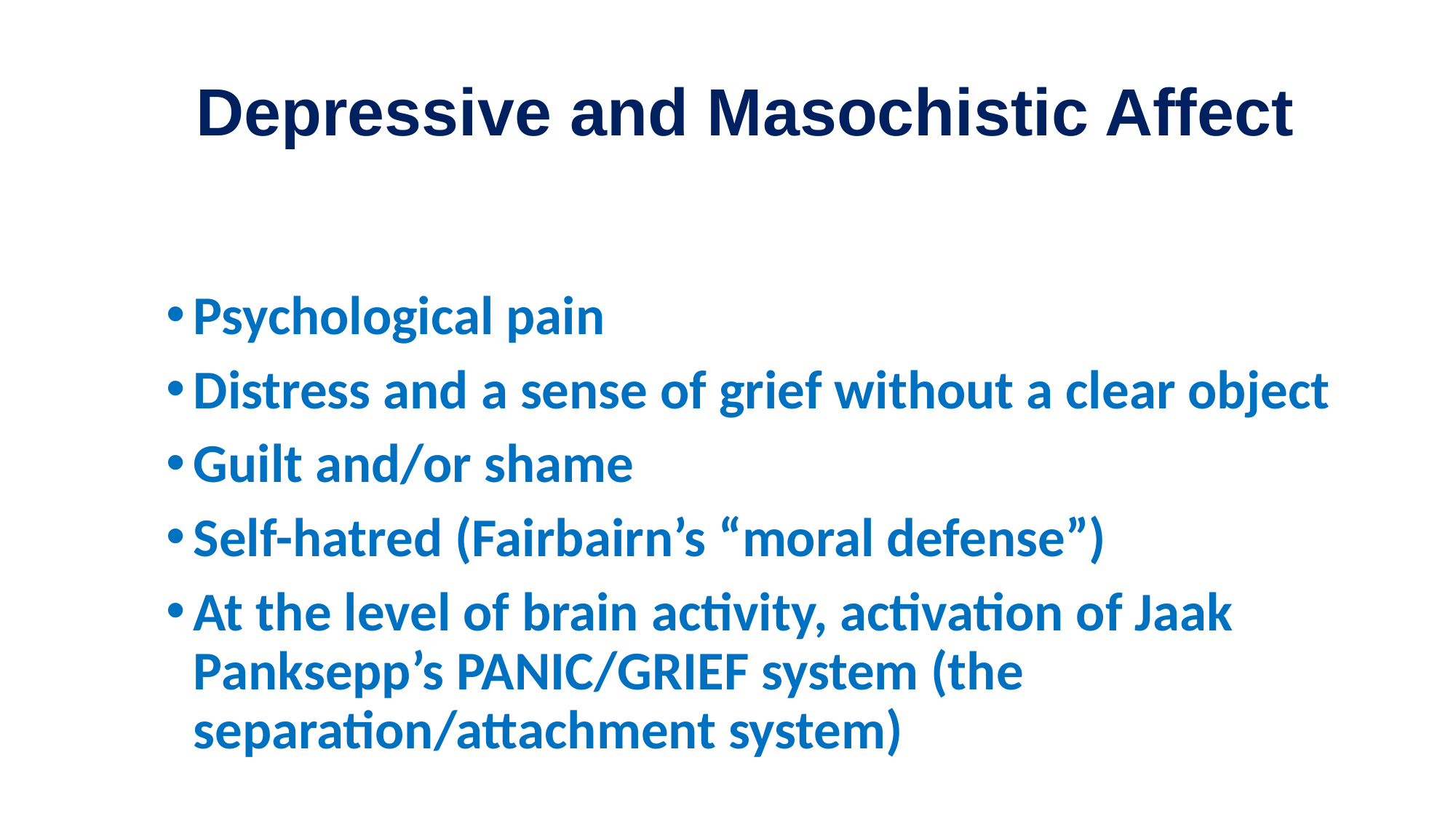

# Depressive and Masochistic Affect

Psychological pain
Distress and a sense of grief without a clear object
Guilt and/or shame
Self-hatred (Fairbairn’s “moral defense”)
At the level of brain activity, activation of Jaak Panksepp’s PANIC/GRIEF system (the separation/attachment system)